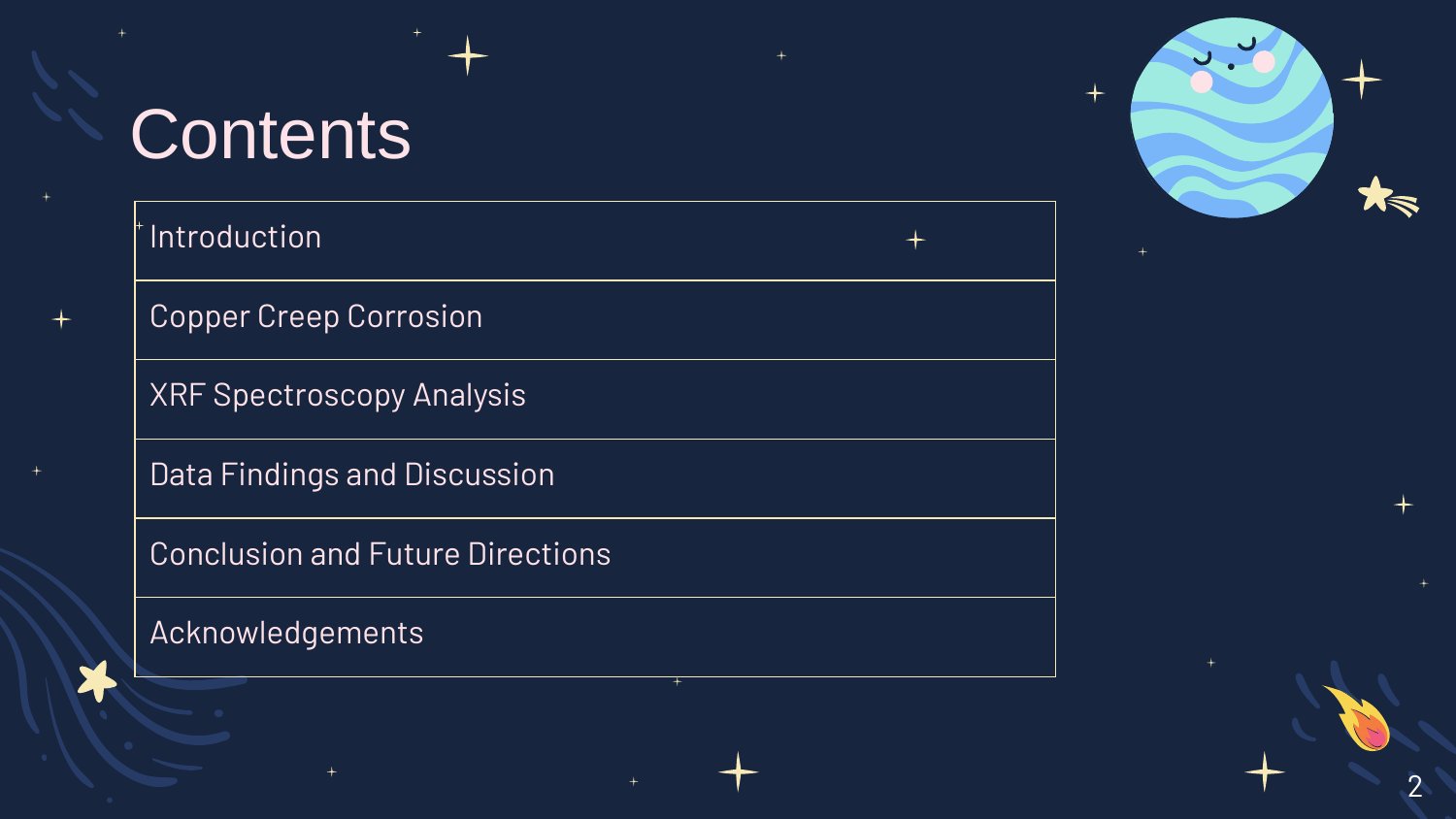

# Contents
| Introduction |
| --- |
| Copper Creep Corrosion |
| XRF Spectroscopy Analysis |
| Data Findings and Discussion |
| Conclusion and Future Directions |
| Acknowledgements |

2